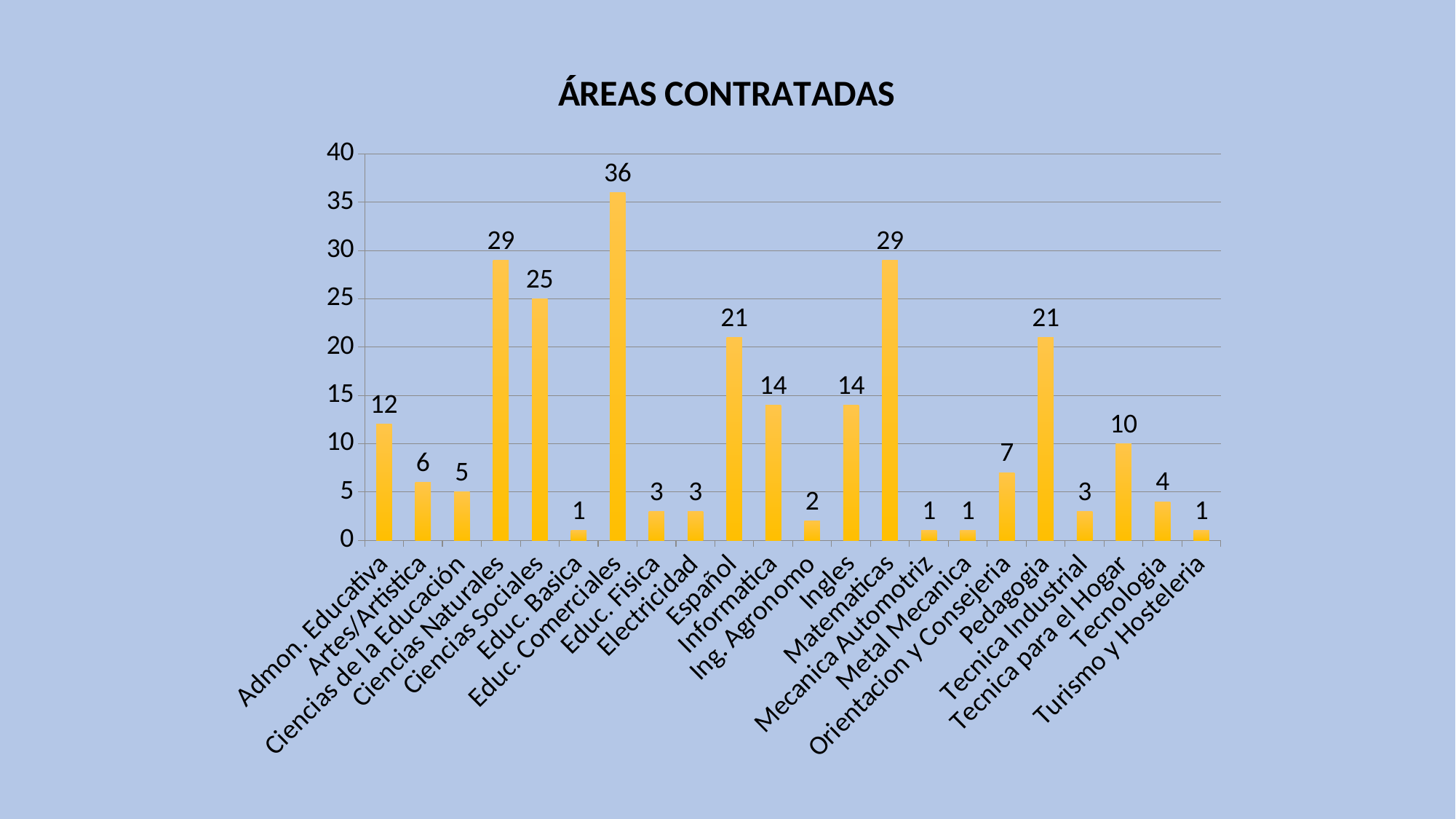

### Chart: ÁREAS CONTRATADAS

| Category |  |
|---|---|
| Admon. Educativa | 12.0 |
| Artes/Artistica | 6.0 |
| Ciencias de la Educación | 5.0 |
| Ciencias Naturales | 29.0 |
| Ciencias Sociales | 25.0 |
| Educ. Basica | 1.0 |
| Educ. Comerciales | 36.0 |
| Educ. Fisica | 3.0 |
| Electricidad | 3.0 |
| Español | 21.0 |
| Informatica | 14.0 |
| Ing. Agronomo | 2.0 |
| Ingles | 14.0 |
| Matematicas | 29.0 |
| Mecanica Automotriz | 1.0 |
| Metal Mecanica | 1.0 |
| Orientacion y Consejeria | 7.0 |
| Pedagogia | 21.0 |
| Tecnica Industrial | 3.0 |
| Tecnica para el Hogar | 10.0 |
| Tecnologia | 4.0 |
| Turismo y Hosteleria | 1.0 |